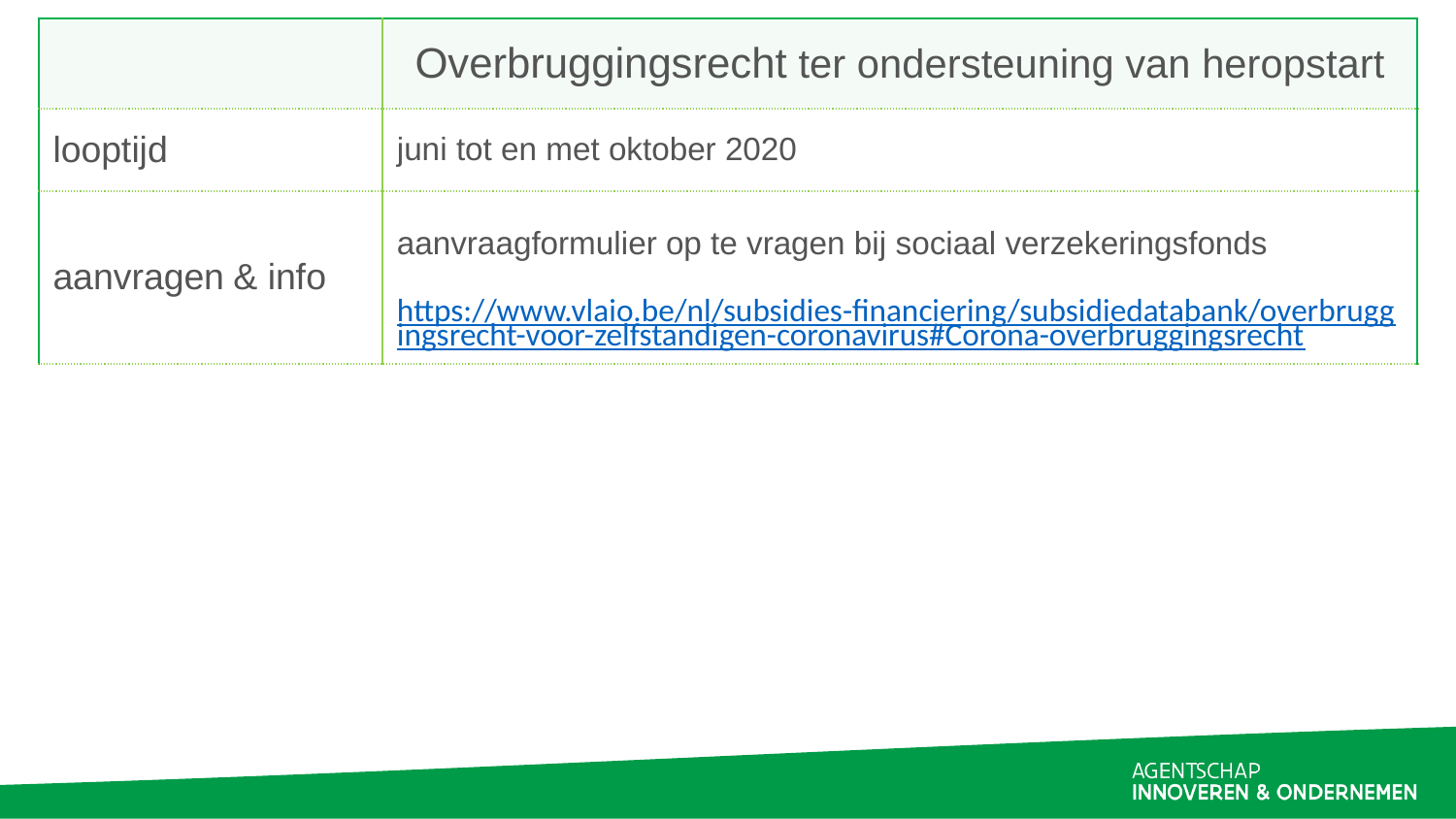

|  | Overbruggingsrecht ter ondersteuning van heropstart |
| --- | --- |
| looptijd | juni tot en met oktober 2020 |
| aanvragen & info | aanvraagformulier op te vragen bij sociaal verzekeringsfonds https://www.vlaio.be/nl/subsidies-financiering/subsidiedatabank/overbruggingsrecht-voor-zelfstandigen-coronavirus#Corona-overbruggingsrecht |